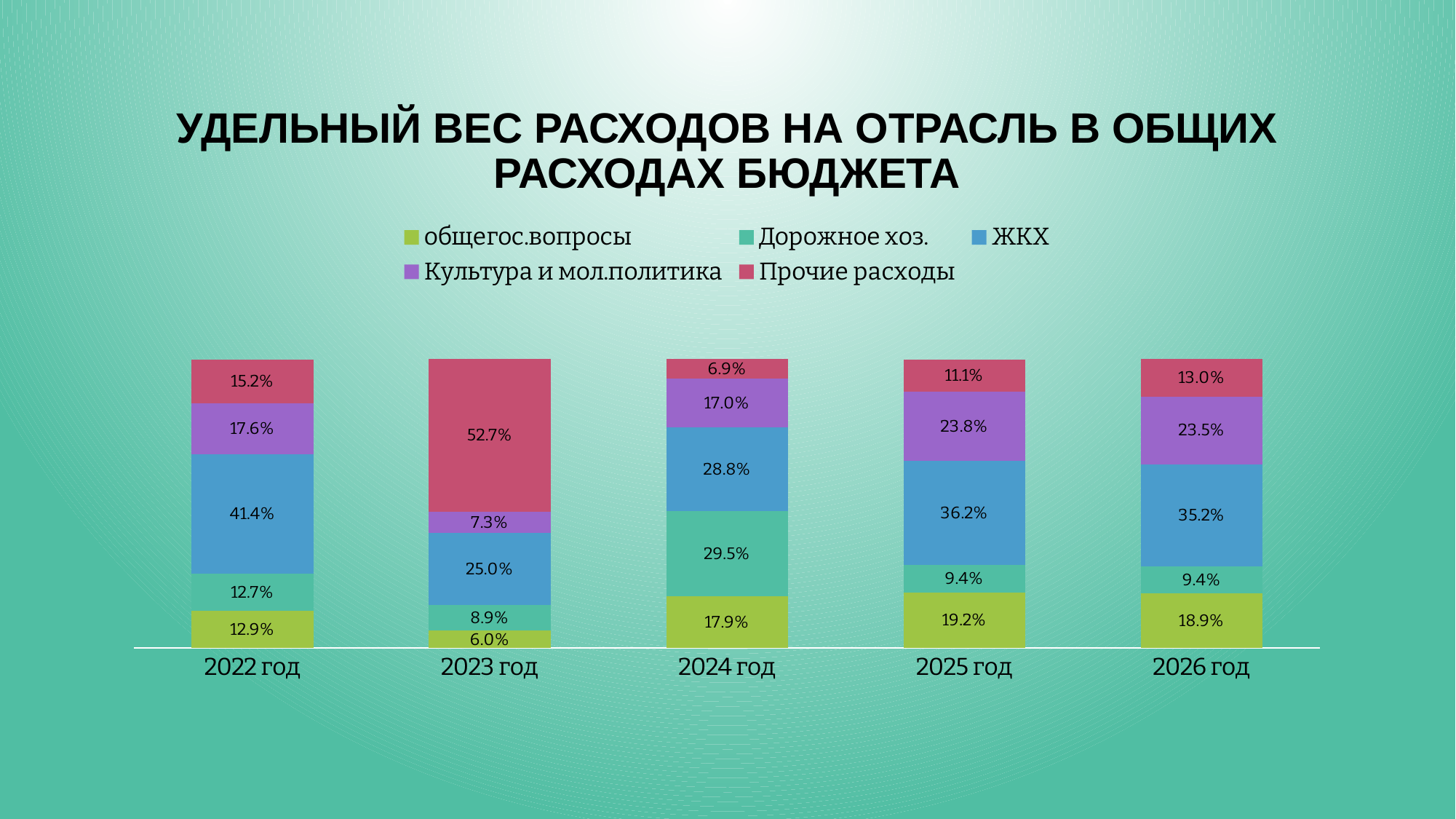

# Удельный вес расходов на отрасль в общих расходах бюджета

### Chart

| Category | общегос.вопросы | Дорожное хоз. | ЖКХ | Культура и мол.политика | Прочие расходы |
|---|---|---|---|---|---|
| 2022 год | 0.129 | 0.127 | 0.414 | 0.176 | 0.152 |
| 2023 год | 0.06 | 0.089 | 0.25 | 0.073 | 0.527 |
| 2024 год | 0.179 | 0.295 | 0.288 | 0.17 | 0.069 |
| 2025 год | 0.192 | 0.094 | 0.362 | 0.238 | 0.111 |
| 2026 год | 0.189 | 0.094 | 0.352 | 0.235 | 0.13 |